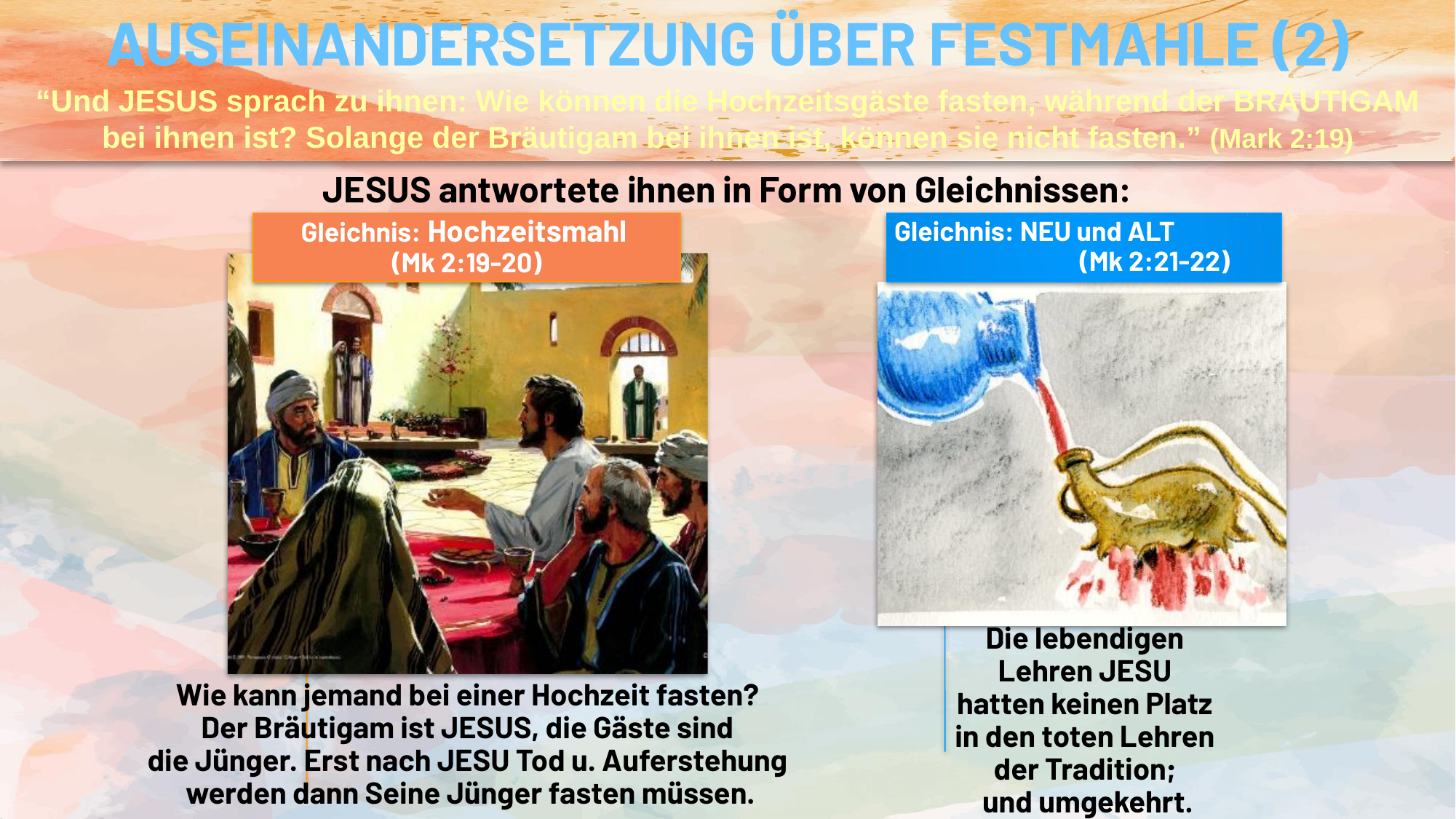

AUSEINANDERSETZUNG ÜBER FESTMAHLE (2)
“Und JESUS sprach zu ihnen: Wie können die Hochzeitsgäste fasten, während der BRÄUTIGAM bei ihnen ist? Solange der Bräutigam bei ihnen ist, können sie nicht fasten.” (Mark 2:19)
JESUS antwortete ihnen in Form von Gleichnissen:
Wie kann jemand bei einer Hochzeit fasten?
Der Bräutigam ist JESUS, die Gäste sind
die Jünger. Erst nach JESU Tod u. Auferstehung
werden dann Seine Jünger fasten müssen.
Gleichnis: Hochzeitsmahl
(Mk 2:19-20)
Die lebendigen
Lehren JESU
hatten keinen Platz
in den toten Lehren
der Tradition;
und umgekehrt.
Gleichnis: NEU und ALT                                             (Mk 2:21-22)